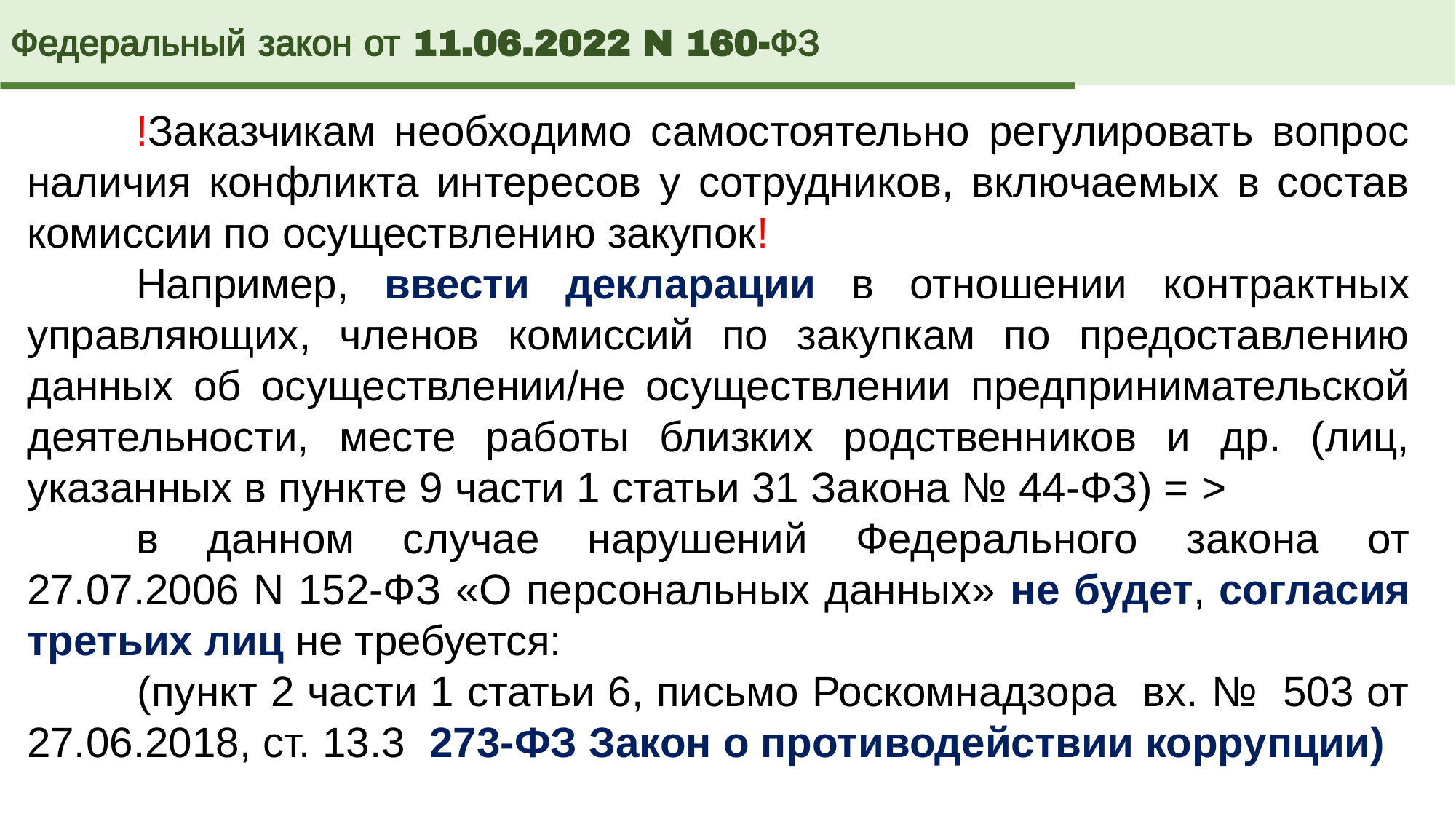

Федеральный закон от 11.06.2022 N 160-ФЗ
	!Заказчикам необходимо самостоятельно регулировать вопрос наличия конфликта интересов у сотрудников, включаемых в состав комиссии по осуществлению закупок!
	Например, ввести декларации в отношении контрактных управляющих, членов комиссий по закупкам по предоставлению данных об осуществлении/не осуществлении предпринимательской деятельности, месте работы близких родственников и др. (лиц, указанных в пункте 9 части 1 статьи 31 Закона № 44-ФЗ) = >
	в данном случае нарушений Федерального закона от 27.07.2006 N 152-ФЗ «О персональных данных» не будет, согласия третьих лиц не требуется:
 	(пункт 2 части 1 статьи 6, письмо Роскомнадзора  вх. №  503 от 27.06.2018, ст. 13.3  273-ФЗ Закон о противодействии коррупции)